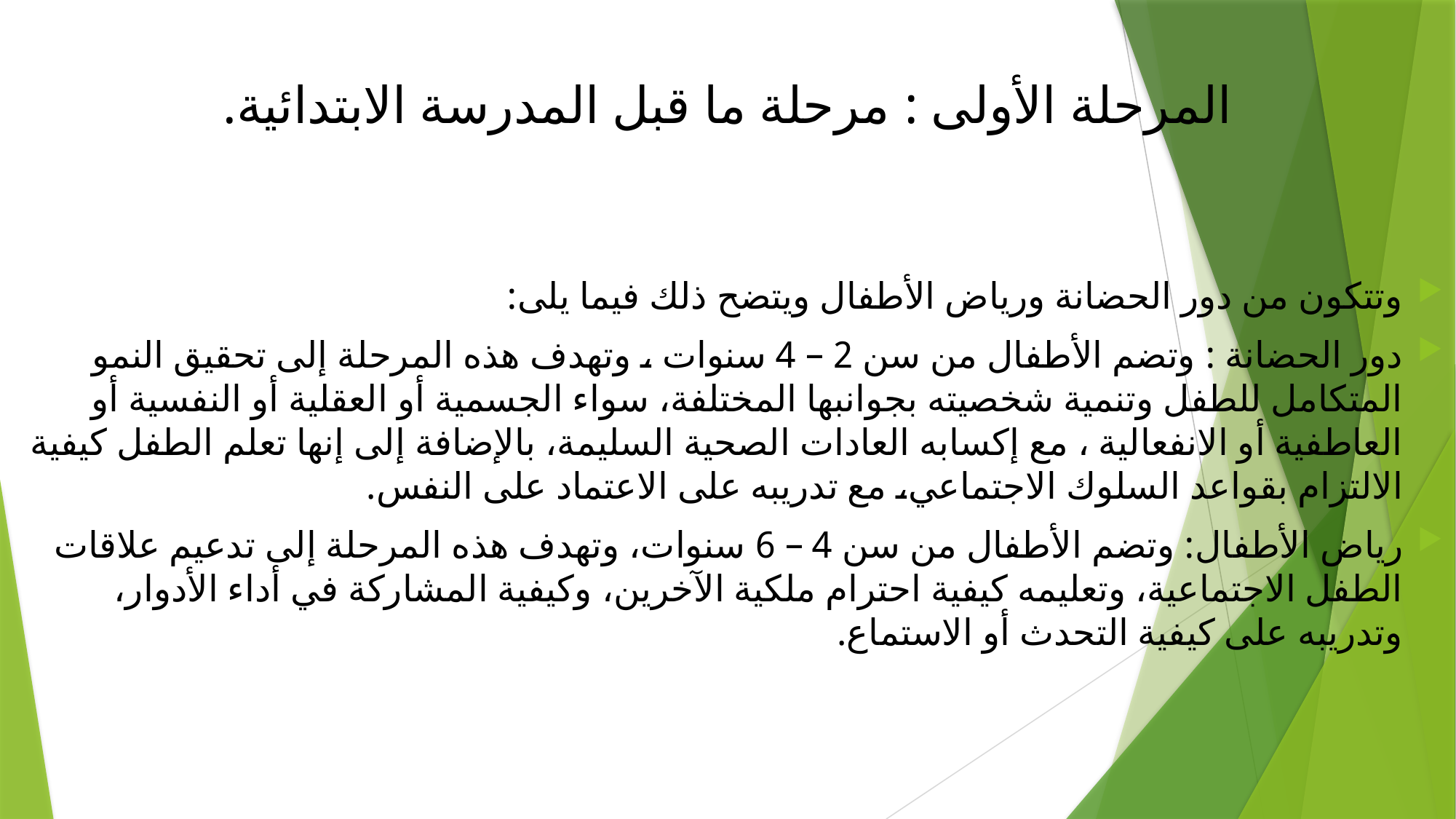

# المرحلة الأولى : مرحلة ما قبل المدرسة الابتدائية.
وتتكون من دور الحضانة ورياض الأطفال ويتضح ذلك فيما يلى:
دور الحضانة : وتضم الأطفال من سن 2 – 4 سنوات ، وتهدف هذه المرحلة إلى تحقيق النمو المتكامل للطفل وتنمية شخصيته بجوانبها المختلفة، سواء الجسمية أو العقلية أو النفسية أو العاطفية أو الانفعالية ، مع إكسابه العادات الصحية السليمة، بالإضافة إلى إنها تعلم الطفل كيفية الالتزام بقواعد السلوك الاجتماعي، مع تدريبه على الاعتماد على النفس.
رياض الأطفال: وتضم الأطفال من سن 4 – 6 سنوات، وتهدف هذه المرحلة إلى تدعيم علاقات الطفل الاجتماعية، وتعليمه كيفية احترام ملكية الآخرين، وكيفية المشاركة في أداء الأدوار، وتدريبه على كيفية التحدث أو الاستماع.